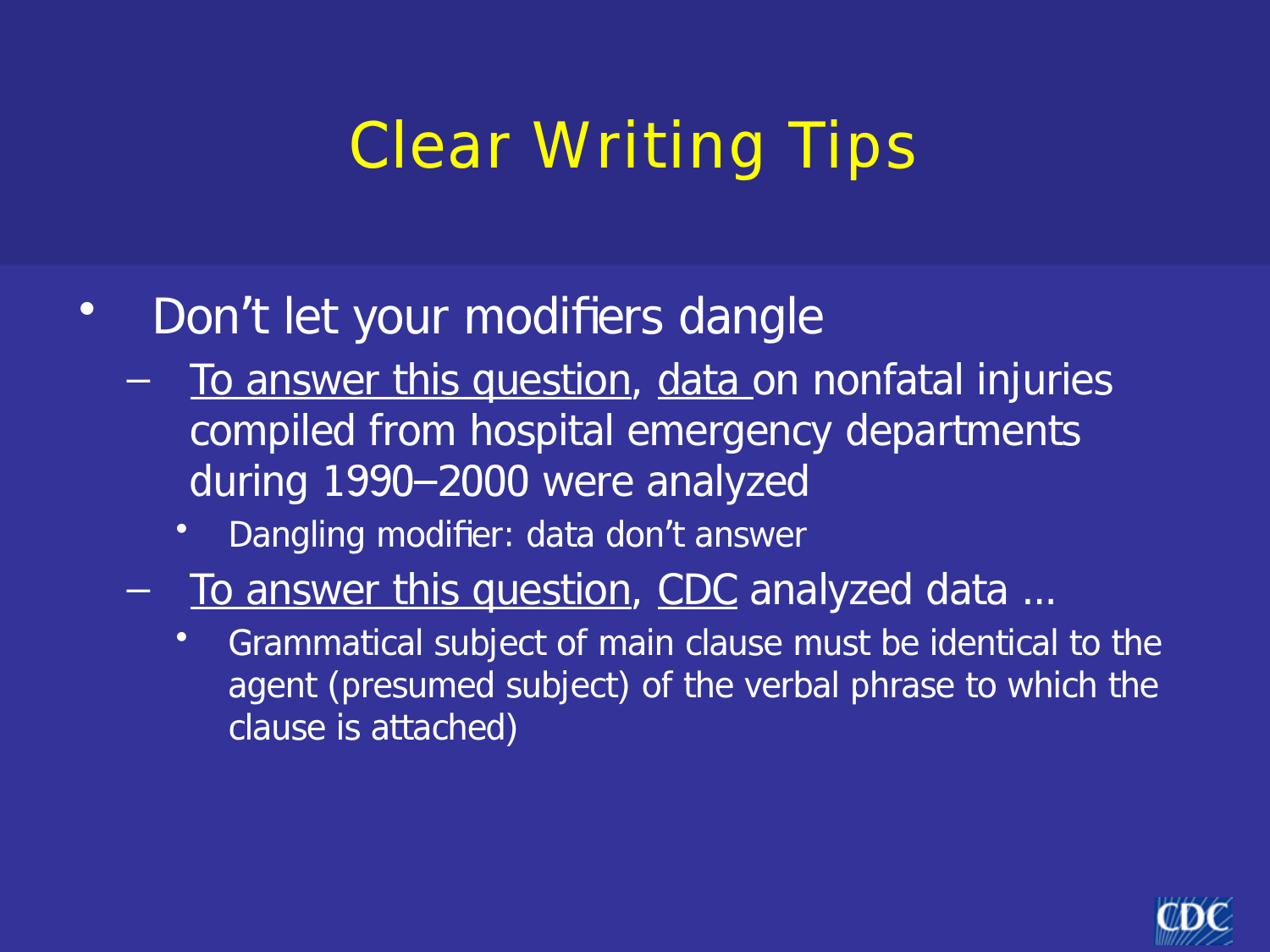

# Clear Writing Tips
Don’t let your modifiers dangle
To answer this question, data on nonfatal injuries compiled from hospital emergency departments during 1990–2000 were analyzed
Dangling modifier: data don’t answer
To answer this question, CDC analyzed data …
Grammatical subject of main clause must be identical to the agent (presumed subject) of the verbal phrase to which the clause is attached)